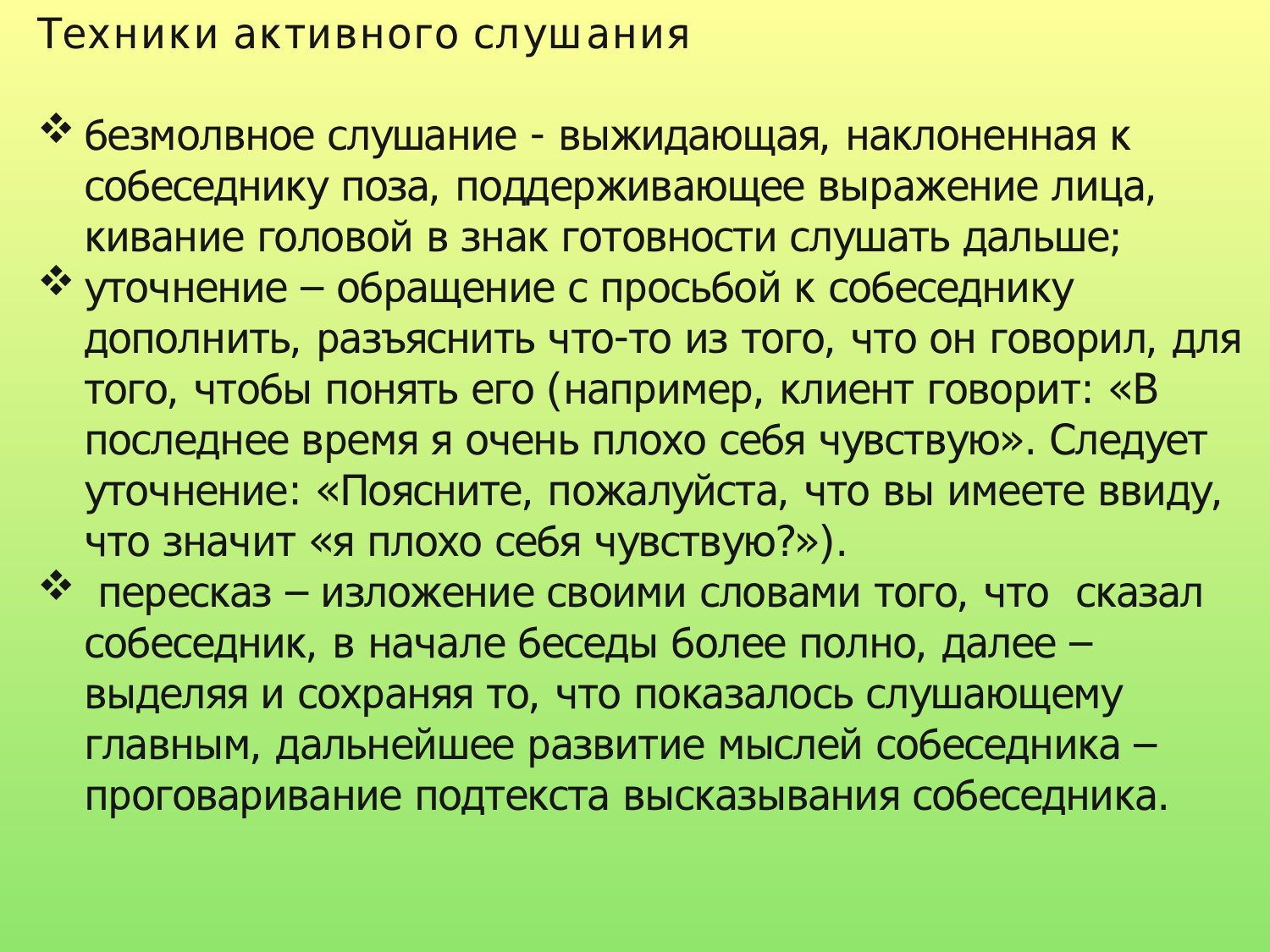

Техники активного слушания

безмолвное слушание - выжидающая, наклоненная к собеседнику поза, поддерживающее выражение лица, кивание головой в знак готовности слушать дальше;
уточнение – обращение с просьбой к собеседнику дополнить, разъяснить что-то из того, что он говорил, для того, чтобы понять его (например, клиент говорит: «В последнее время я очень плохо себя чувствую». Следует уточнение: «Поясните, пожалуйста, что вы имеете ввиду, что значит «я плохо себя чувствую?»).
 пересказ – изложение своими словами того, что  сказал собеседник, в начале беседы более полно, далее – выделяя и сохраняя то, что показалось слушающему главным, дальнейшее развитие мыслей собеседника – проговаривание подтекста высказывания собеседника.